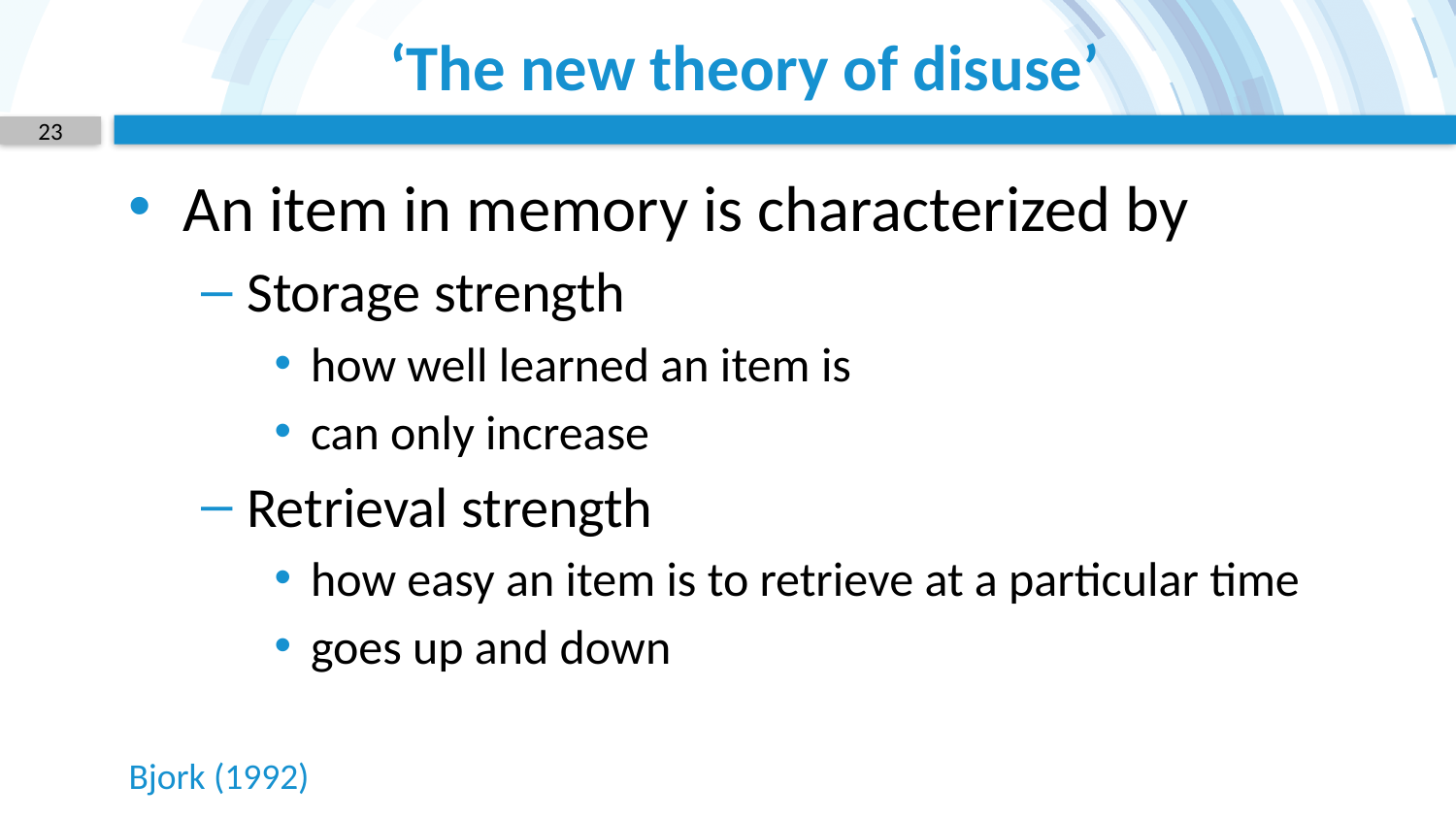

# ‘The new theory of disuse’
23
An item in memory is characterized by
Storage strength
how well learned an item is
can only increase
Retrieval strength
how easy an item is to retrieve at a particular time
goes up and down
Bjork (1992)